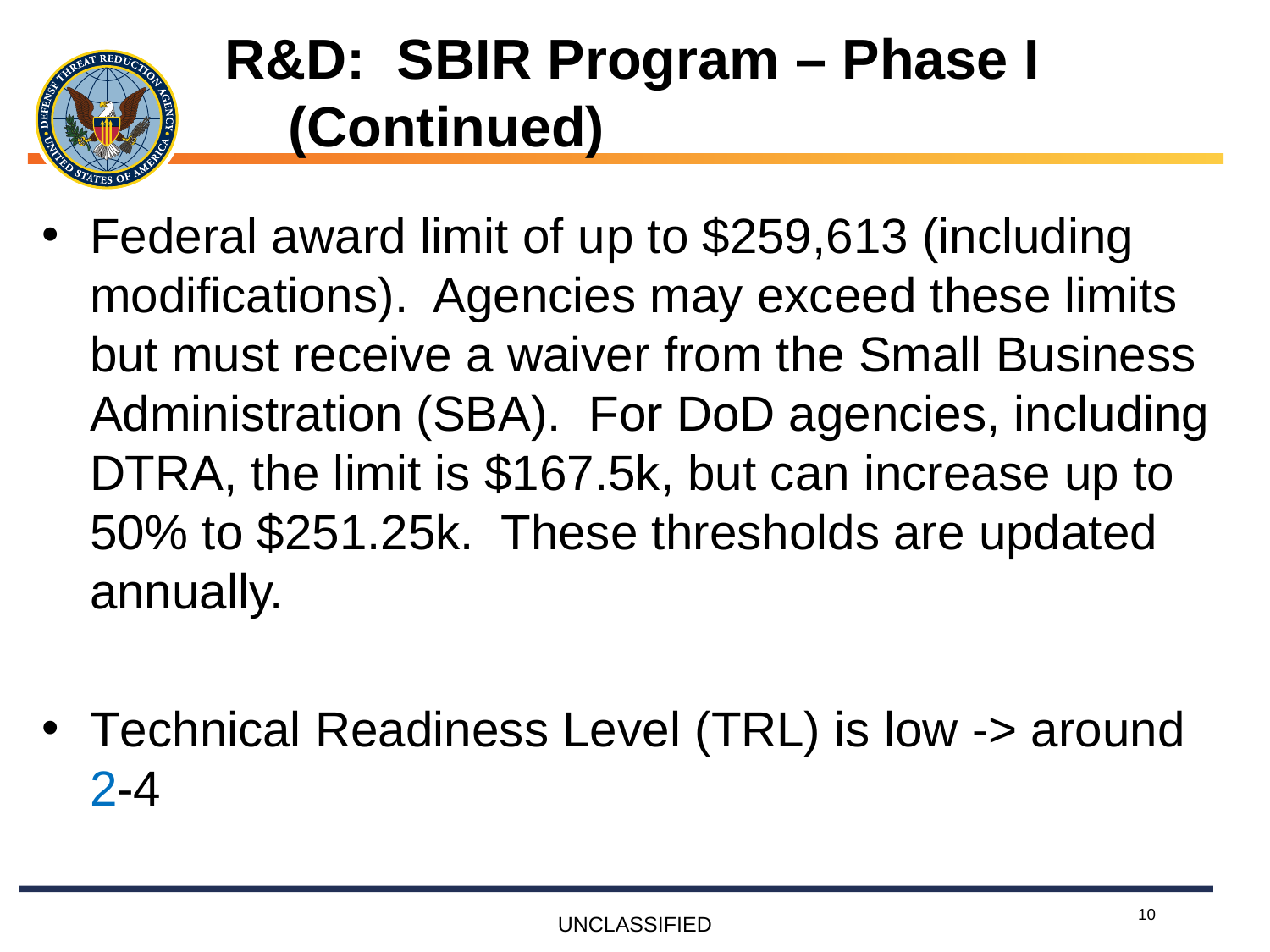

R&D:  SBIR Program – Phase I (Continued)
Federal award limit of up to $259,613 (including modifications).  Agencies may exceed these limits but must receive a waiver from the Small Business Administration (SBA).  For DoD agencies, including DTRA, the limit is $167.5k, but can increase up to 50% to $251.25k.  These thresholds are updated annually.

Technical Readiness Level (TRL) is low -> around 2-4

10